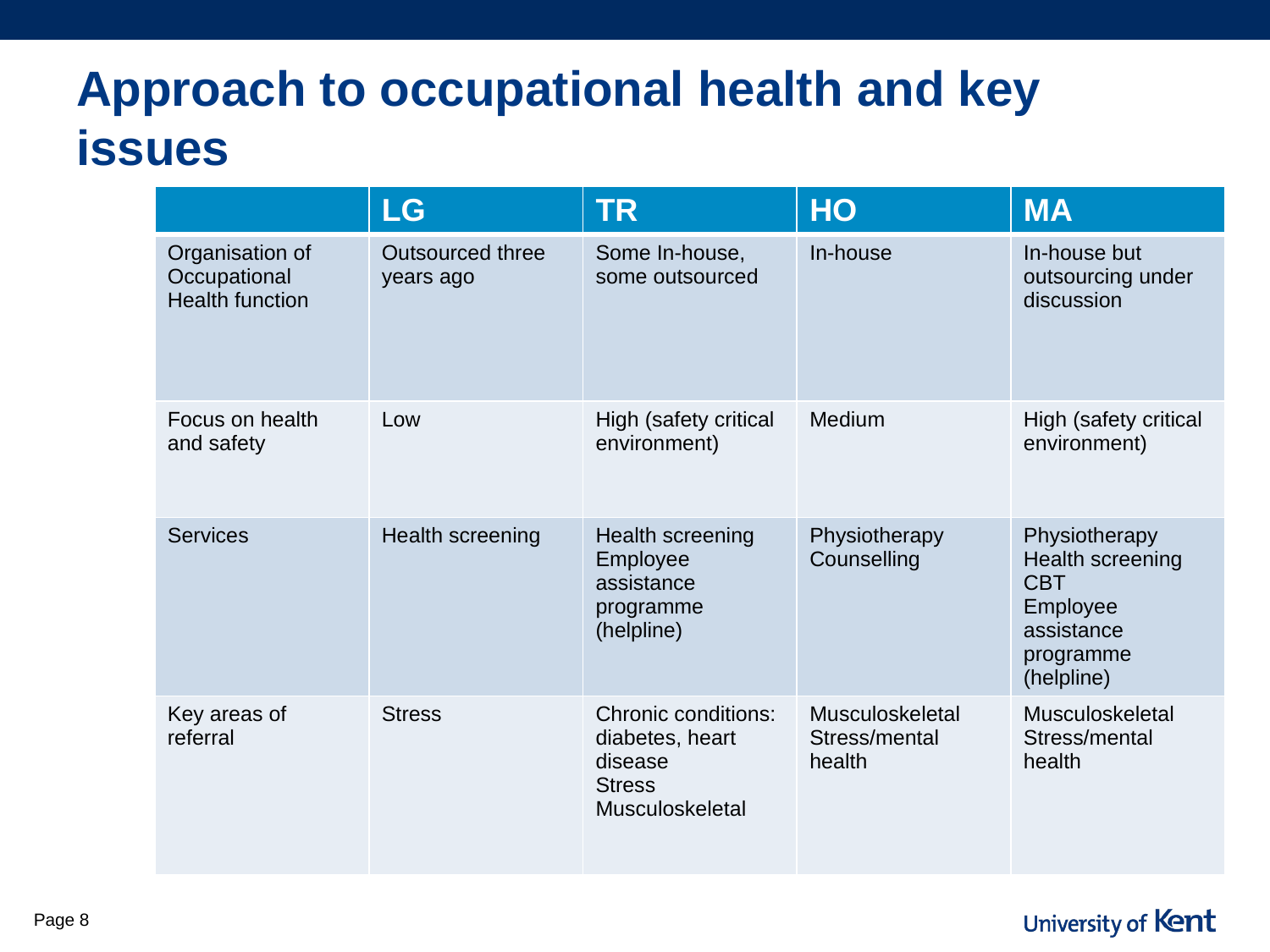

# Approach to occupational health and key issues
|  | LG | TR | HO | MA |
| --- | --- | --- | --- | --- |
| Organisation of Occupational Health function | Outsourced three years ago | Some In-house, some outsourced | In-house | In-house but outsourcing under discussion |
| Focus on health and safety | Low | High (safety critical environment) | Medium | High (safety critical environment) |
| Services | Health screening | Health screening Employee assistance programme (helpline) | Physiotherapy Counselling | Physiotherapy Health screening CBT Employee assistance programme (helpline) |
| Key areas of referral | Stress | Chronic conditions: diabetes, heart disease Stress Musculoskeletal | Musculoskeletal Stress/mental health | Musculoskeletal Stress/mental health |
Page 8